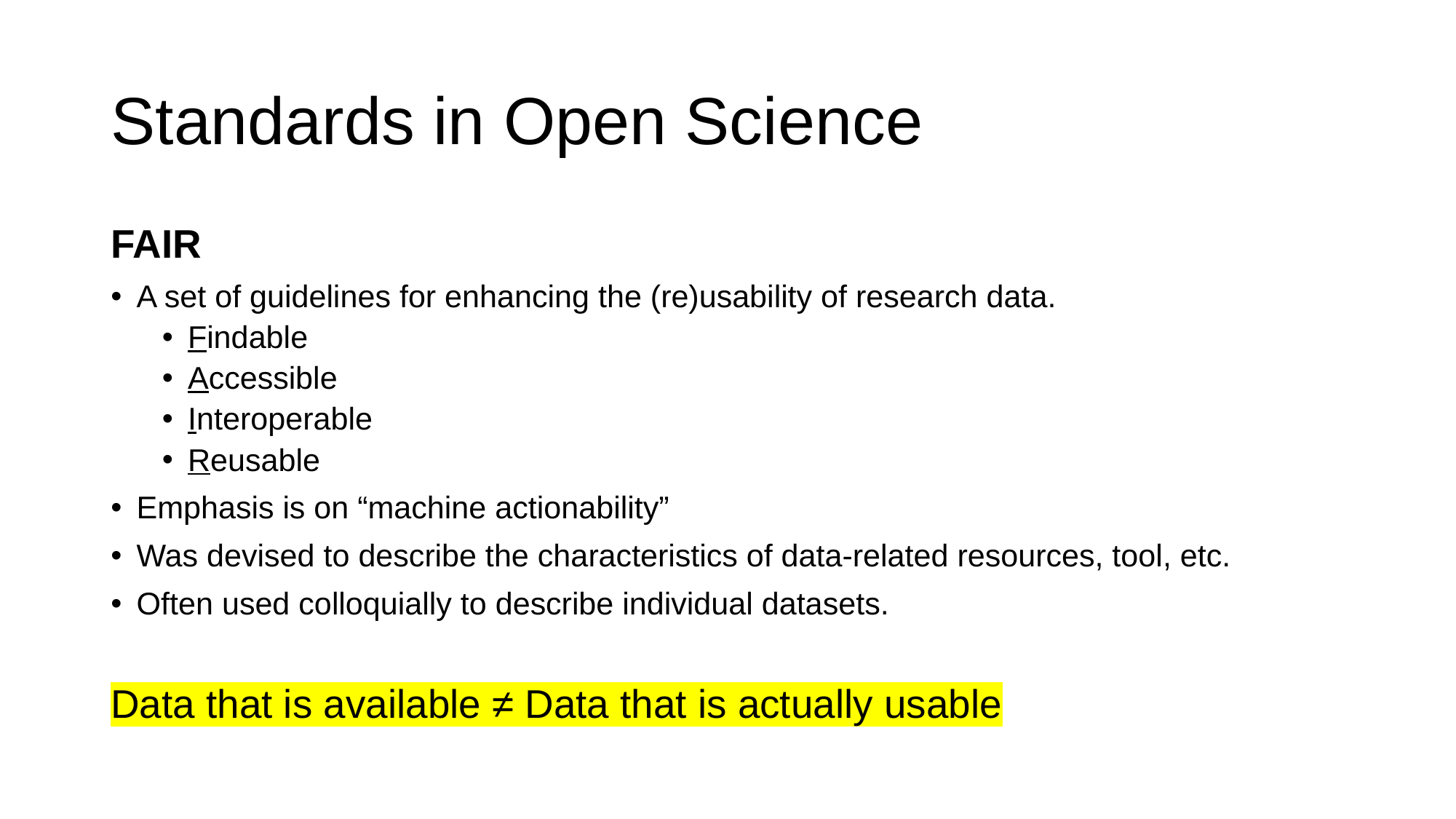

# Standards in Open Science
FAIR
A set of guidelines for enhancing the (re)usability of research data.
Findable
Accessible
Interoperable
Reusable
Emphasis is on “machine actionability”
Was devised to describe the characteristics of data-related resources, tool, etc.
Often used colloquially to describe individual datasets.

Data that is available ≠ Data that is actually usable